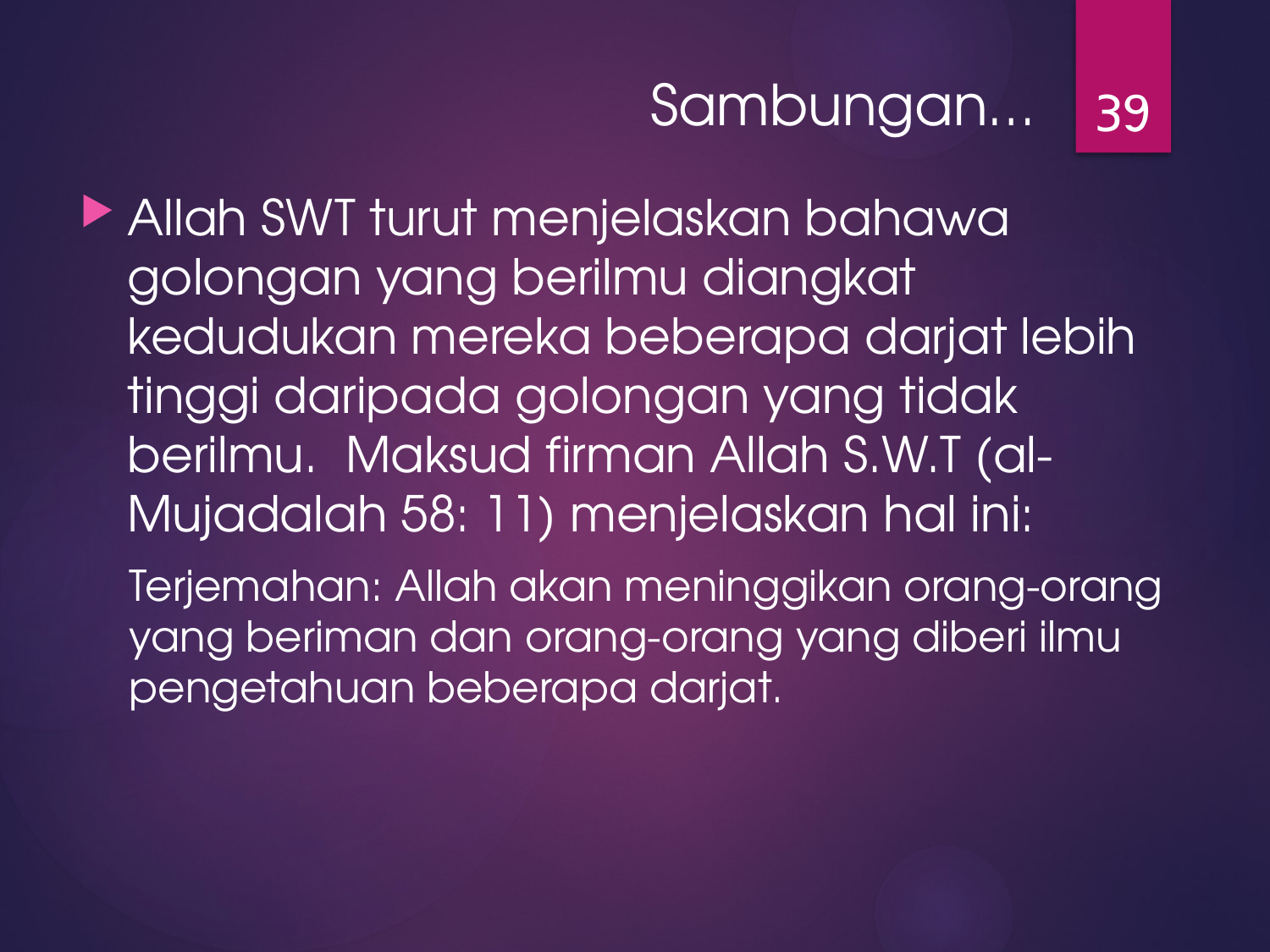

39
# Sambungan…
Allah SWT turut menjelaskan bahawa golongan yang berilmu diangkat kedudukan mereka beberapa darjat lebih tinggi daripada golongan yang tidak berilmu.  Maksud firman Allah S.W.T (al-Mujadalah 58: 11) menjelaskan hal ini:
Terjemahan: Allah akan meninggikan orang-orang yang beriman dan orang-orang yang diberi ilmu pengetahuan beberapa darjat.